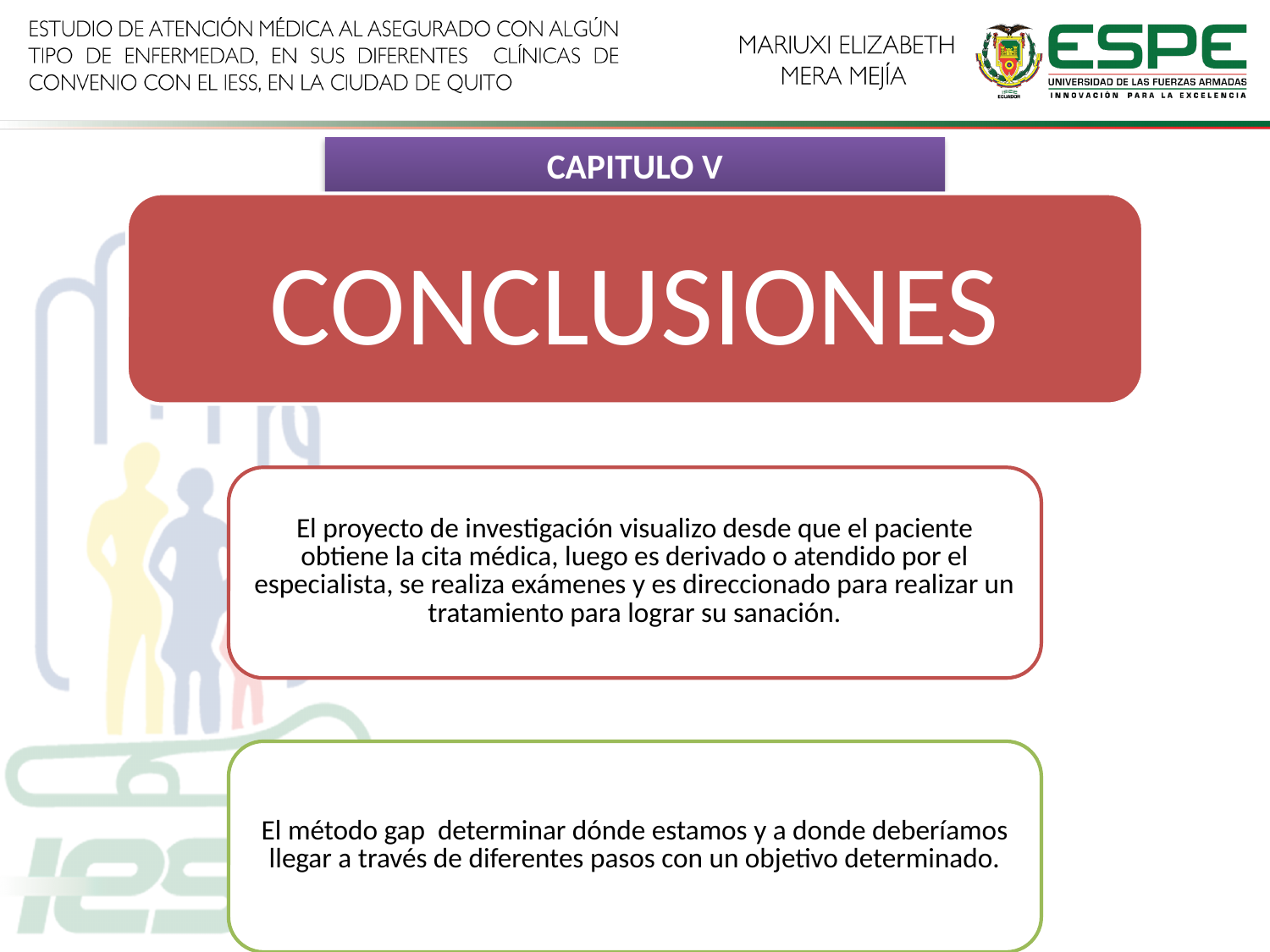

CAPITULO V
CONCLUSIONES
El proyecto de investigación visualizo desde que el paciente obtiene la cita médica, luego es derivado o atendido por el especialista, se realiza exámenes y es direccionado para realizar un tratamiento para lograr su sanación.
El método gap  determinar dónde estamos y a donde deberíamos llegar a través de diferentes pasos con un objetivo determinado.